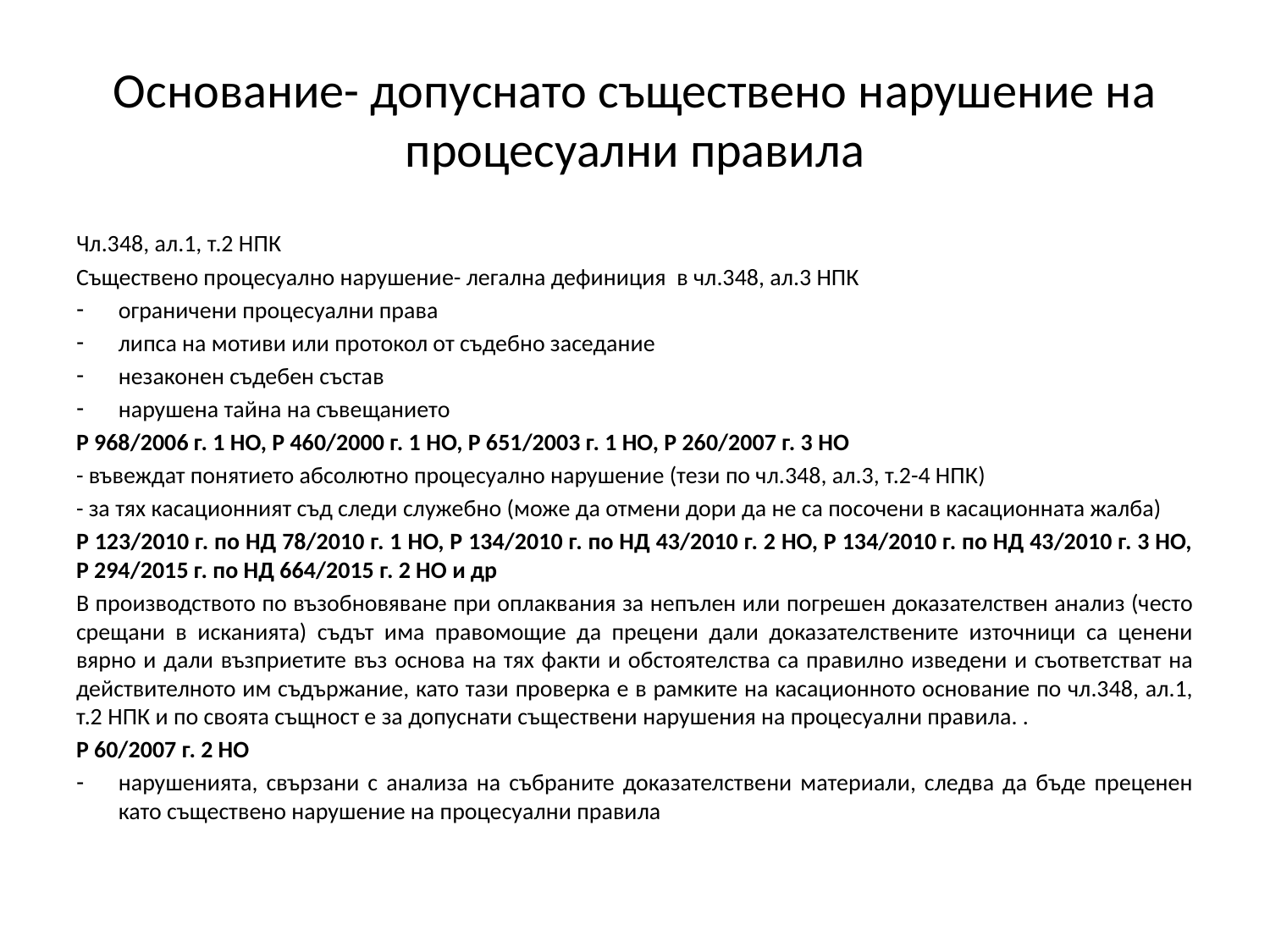

# Основание- допуснато съществено нарушение на процесуални правила
Чл.348, ал.1, т.2 НПК
Съществено процесуално нарушение- легална дефиниция  в чл.348, ал.3 НПК
ограничени процесуални права
липса на мотиви или протокол от съдебно заседание
незаконен съдебен състав
нарушена тайна на съвещанието
Р 968/2006 г. 1 НО, Р 460/2000 г. 1 НО, Р 651/2003 г. 1 НО, Р 260/2007 г. 3 НО
- въвеждат понятието абсолютно процесуално нарушение (тези по чл.348, ал.3, т.2-4 НПК)
- за тях касационният съд следи служебно (може да отмени дори да не са посочени в касационната жалба)
Р 123/2010 г. по НД 78/2010 г. 1 НО, Р 134/2010 г. по НД 43/2010 г. 2 НО, Р 134/2010 г. по НД 43/2010 г. 3 НО, Р 294/2015 г. по НД 664/2015 г. 2 НО и др
В производството по възобновяване при оплаквания за непълен или погрешен доказателствен анализ (често срещани в исканията) съдът има правомощие да прецени дали доказателствените източници са ценени вярно и дали възприетите въз основа на тях факти и обстоятелства са правилно изведени и съответстват на действителното им съдържание, като тази проверка е в рамките на касационното основание по чл.348, ал.1, т.2 НПК и по своята същност е за допуснати съществени нарушения на процесуални правила. .
Р 60/2007 г. 2 НО
нарушенията, свързани с анализа на събраните доказателствени материали, следва да бъде преценен като съществено нарушение на процесуални правила